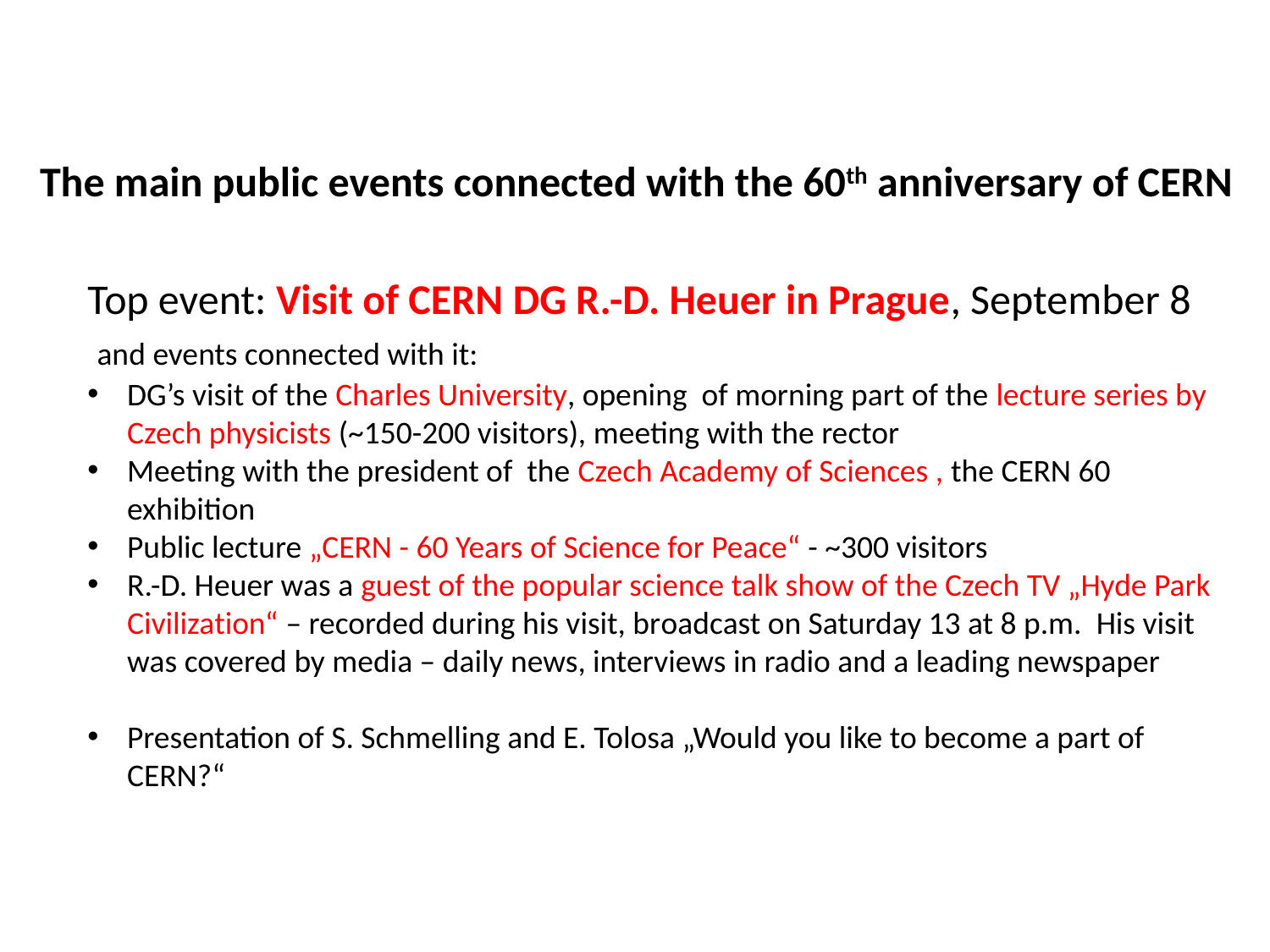

The main public events connected with the 60th anniversary of CERN
Top event: Visit of CERN DG R.-D. Heuer in Prague, September 8
 and events connected with it:
DG’s visit of the Charles University, opening  of morning part of the lecture series by Czech physicists (~150-200 visitors), meeting with the rector
Meeting with the president of  the Czech Academy of Sciences , the CERN 60 exhibition
Public lecture „CERN - 60 Years of Science for Peace“ - ~300 visitors
R.-D. Heuer was a guest of the popular science talk show of the Czech TV „Hyde Park Civilization“ – recorded during his visit, broadcast on Saturday 13 at 8 p.m.  His visit  was covered by media – daily news, interviews in radio and a leading newspaper

Presentation of S. Schmelling and E. Tolosa „Would you like to become a part of CERN?“

~